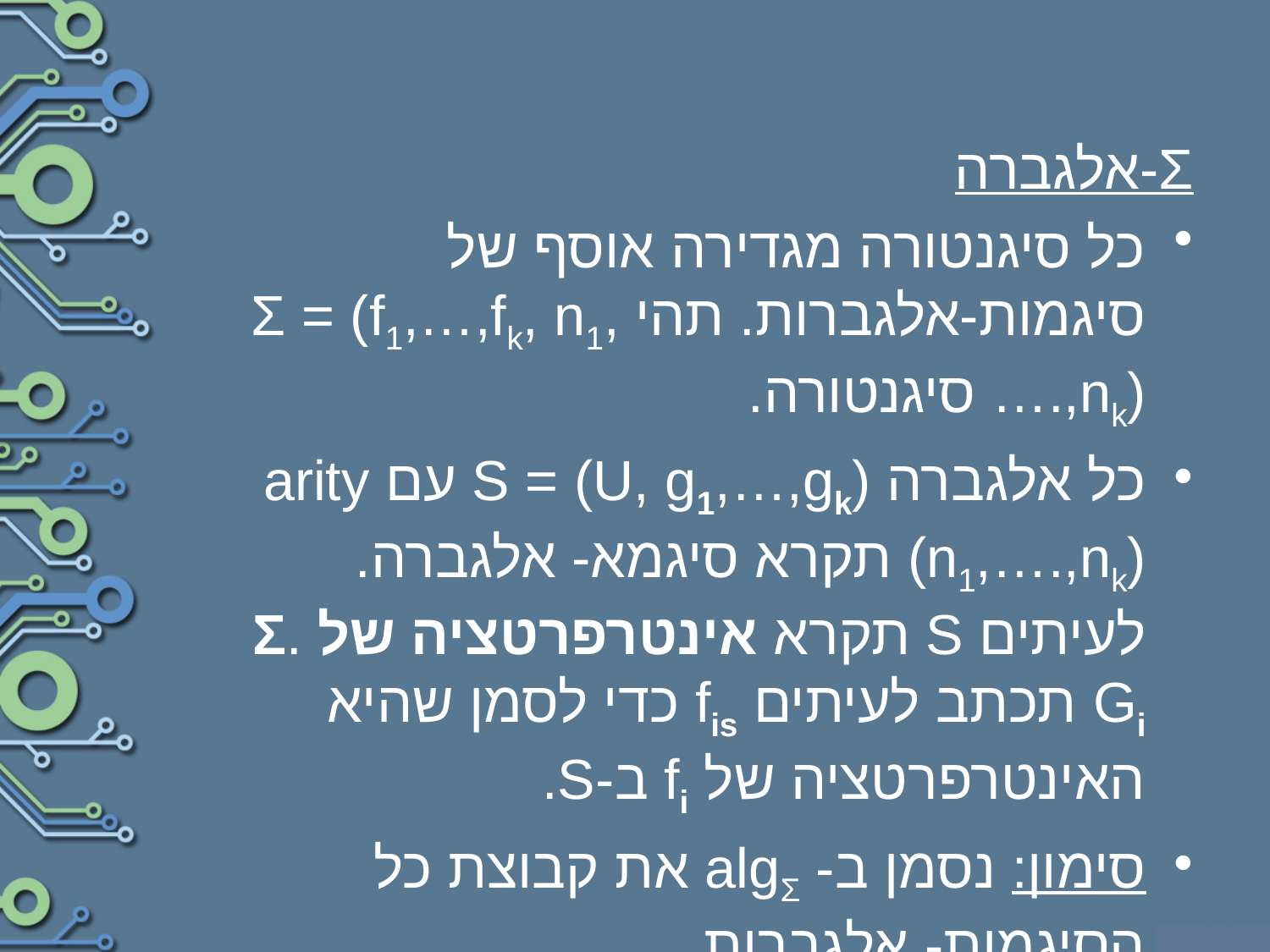

Σ-אלגברה
כל סיגנטורה מגדירה אוסף של סיגמות-אלגברות. תהי Σ = (f1,…,fk, n1,….,nk) סיגנטורה.
כל אלגברה S = (U, g1,…,gk) עם arity (n1,….,nk) תקרא סיגמא- אלגברה. לעיתים S תקרא אינטרפרטציה של Σ. Gi תכתב לעיתים fis כדי לסמן שהיא האינטרפרטציה של fi ב-S.
סימון: נסמן ב- algΣ את קבוצת כל הסיגמות- אלגברות.